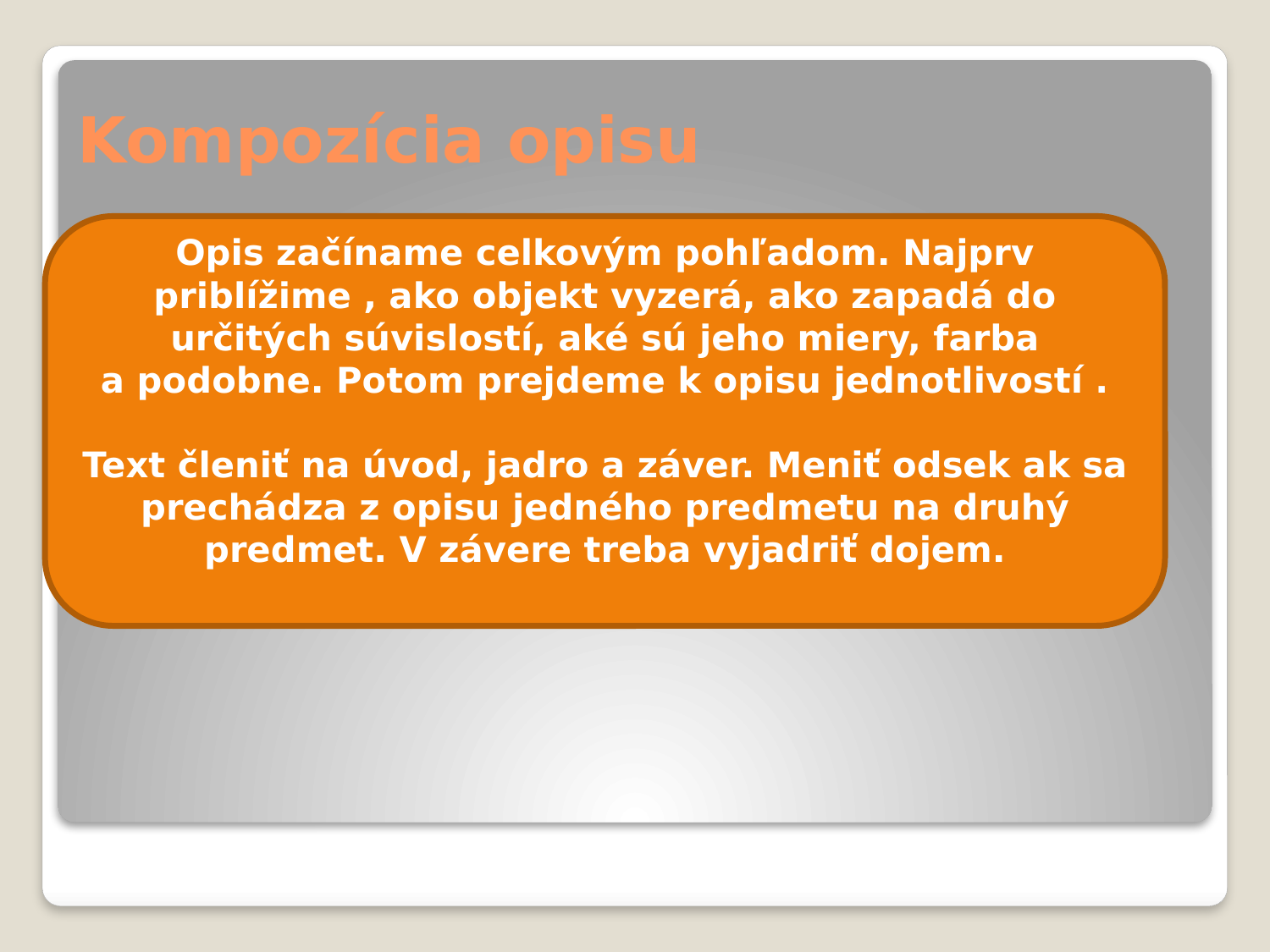

# Kompozícia opisu
Opis začíname celkovým pohľadom. Najprv priblížime , ako objekt vyzerá, ako zapadá do určitých súvislostí, aké sú jeho miery, farba a podobne. Potom prejdeme k opisu jednotlivostí .
 
Text členiť na úvod, jadro a záver. Meniť odsek ak sa prechádza z opisu jedného predmetu na druhý predmet. V závere treba vyjadriť dojem.